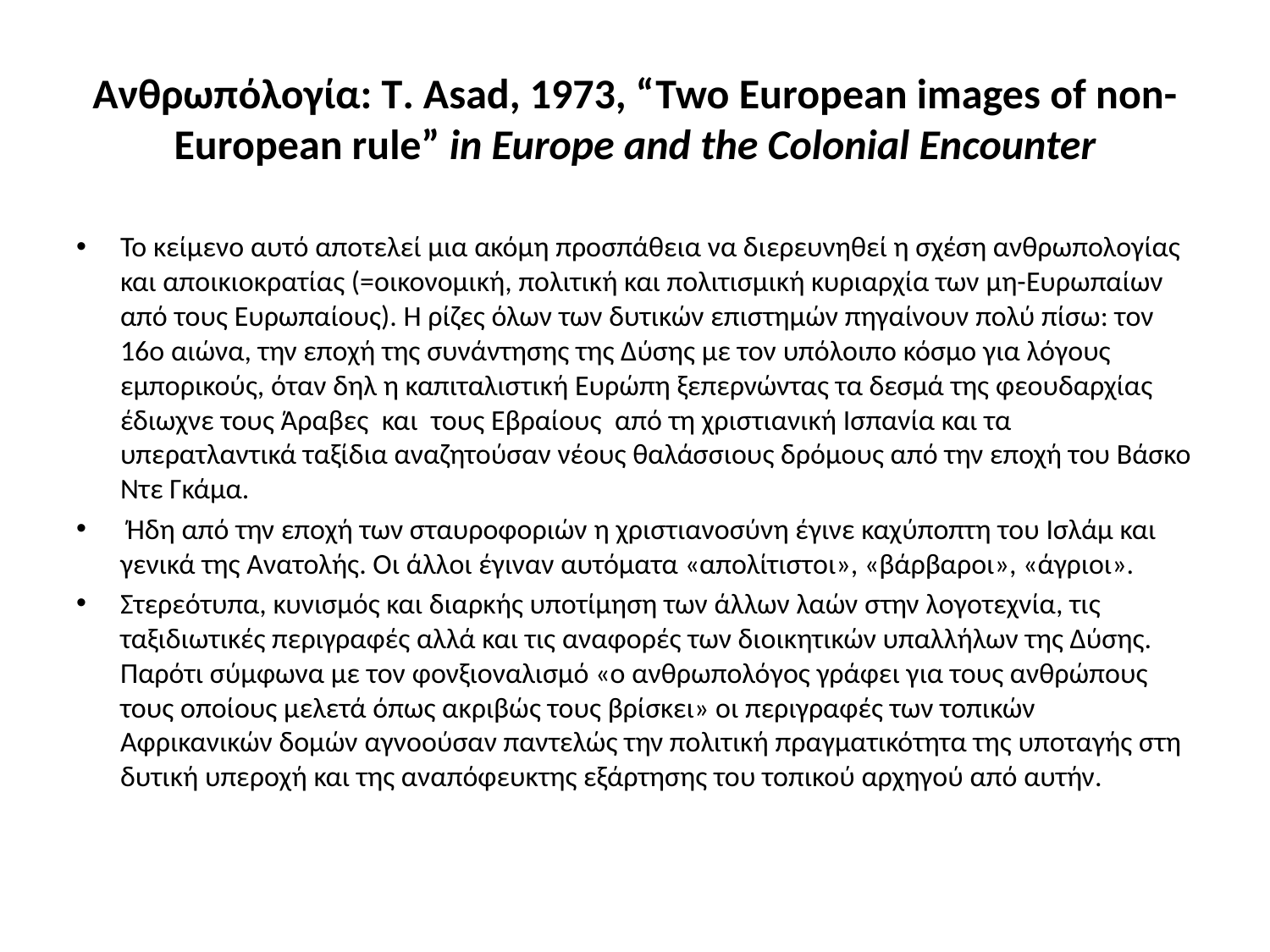

# Ανθρωπόλογία: Τ. Asad, 1973, “Two European images of non-European rule” in Europe and the Colonial Encounter
Το κείμενο αυτό αποτελεί μια ακόμη προσπάθεια να διερευνηθεί η σχέση ανθρωπολογίας και αποικιοκρατίας (=οικονομική, πολιτική και πολιτισμική κυριαρχία των μη-Ευρωπαίων από τους Ευρωπαίους). Η ρίζες όλων των δυτικών επιστημών πηγαίνουν πολύ πίσω: τον 16ο αιώνα, την εποχή της συνάντησης της Δύσης με τον υπόλοιπο κόσμο για λόγους εμπορικούς, όταν δηλ η καπιταλιστική Ευρώπη ξεπερνώντας τα δεσμά της φεουδαρχίας έδιωχνε τους Άραβες  και  τους Εβραίους  από τη χριστιανική Ισπανία και τα υπερατλαντικά ταξίδια αναζητούσαν νέους θαλάσσιους δρόμους από την εποχή του Βάσκο Ντε Γκάμα.
 Ήδη από την εποχή των σταυροφοριών η χριστιανοσύνη έγινε καχύποπτη του Ισλάμ και γενικά της Ανατολής. Οι άλλοι έγιναν αυτόματα «απολίτιστοι», «βάρβαροι», «άγριοι».
Στερεότυπα, κυνισμός και διαρκής υποτίμηση των άλλων λαών στην λογοτεχνία, τις ταξιδιωτικές περιγραφές αλλά και τις αναφορές των διοικητικών υπαλλήλων της Δύσης. Παρότι σύμφωνα με τον φονξιοναλισμό «ο ανθρωπολόγος γράφει για τους ανθρώπους τους οποίους μελετά όπως ακριβώς τους βρίσκει» οι περιγραφές των τοπικών Αφρικανικών δομών αγνοούσαν παντελώς την πολιτική πραγματικότητα της υποταγής στη δυτική υπεροχή και της αναπόφευκτης εξάρτησης του τοπικού αρχηγού από αυτήν.